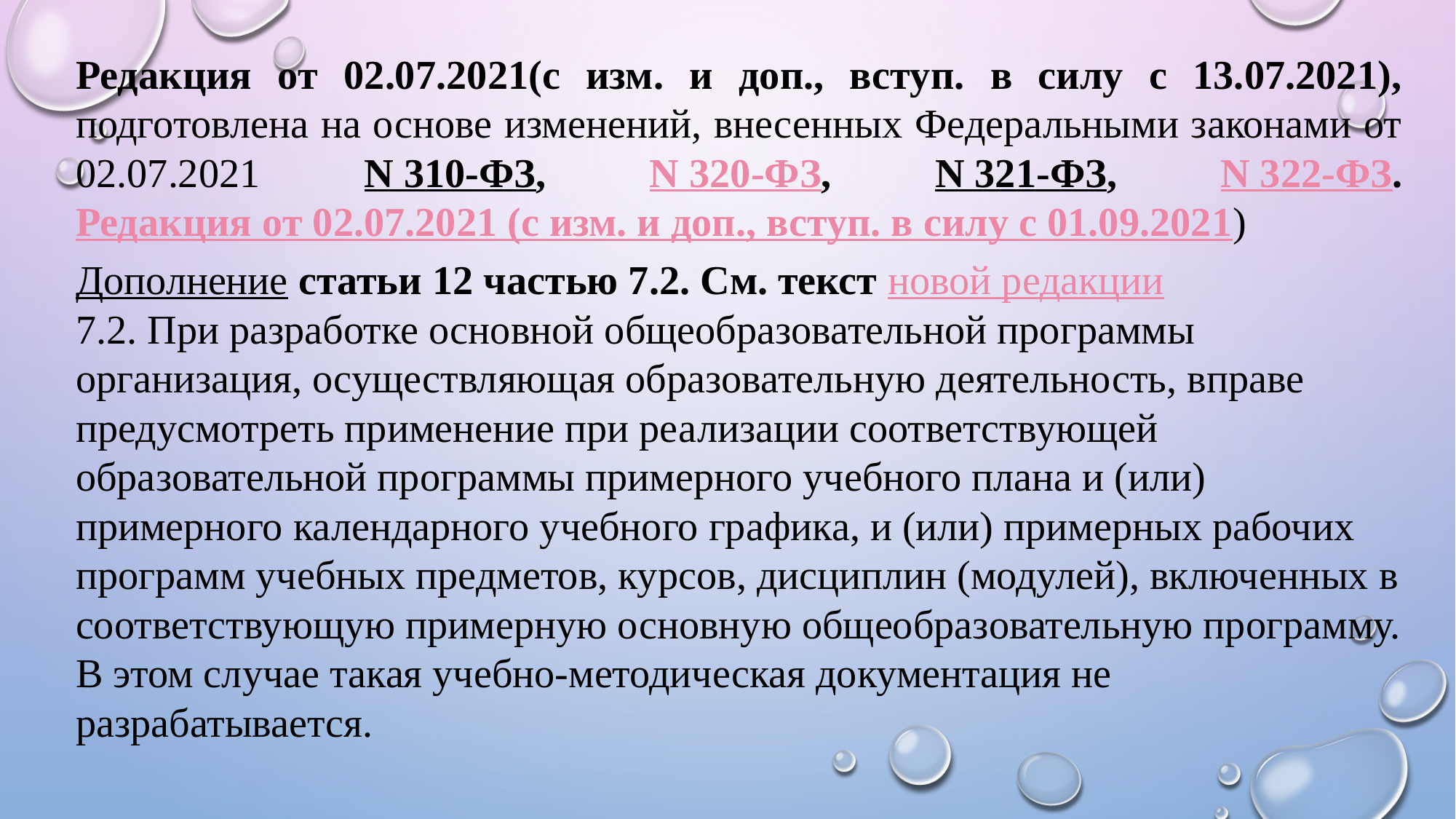

Редакция от 02.07.2021(с изм. и доп., вступ. в силу с 13.07.2021), подготовлена на основе изменений, внесенных Федеральными законами от 02.07.2021 N 310-ФЗ, N 320-ФЗ, N 321-ФЗ, N 322-ФЗ. Редакция от 02.07.2021 (с изм. и доп., вступ. в силу с 01.09.2021)
Дополнение статьи 12 частью 7.2. См. текст новой редакции
7.2. При разработке основной общеобразовательной программы организация, осуществляющая образовательную деятельность, вправе предусмотреть применение при реализации соответствующей образовательной программы примерного учебного плана и (или) примерного календарного учебного графика, и (или) примерных рабочих программ учебных предметов, курсов, дисциплин (модулей), включенных в соответствующую примерную основную общеобразовательную программу. В этом случае такая учебно-методическая документация не разрабатывается.